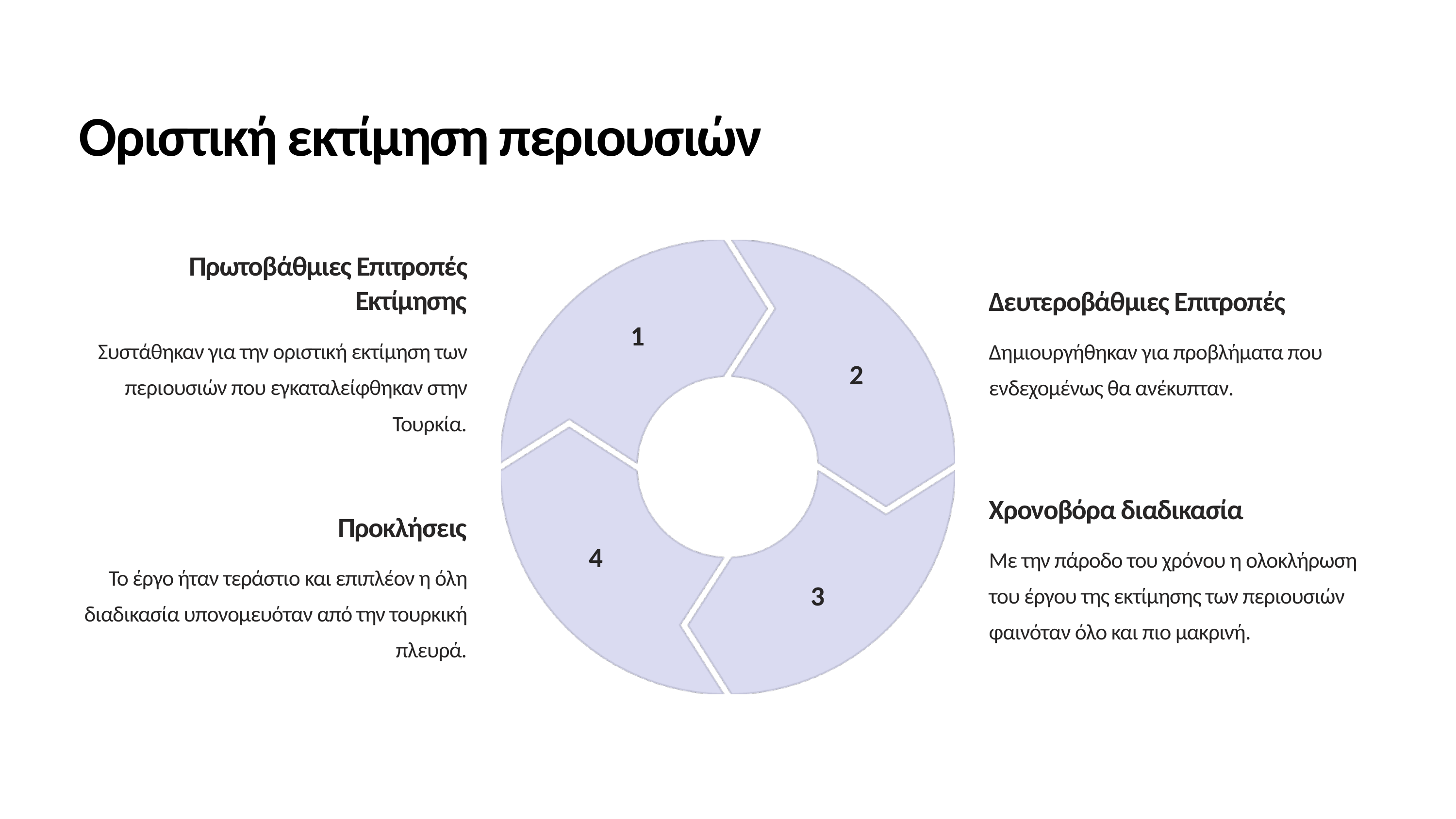

Οριστική εκτίμηση περιουσιών

Πρωτοβάθμιες Επιτροπές Εκτίμησης

Δευτεροβάθμιες Επιτροπές

1

Συστάθηκαν για την οριστική εκτίμηση των περιουσιών που εγκαταλείφθηκαν στην Τουρκία.

Δημιουργήθηκαν για προβλήματα που ενδεχομένως θα ανέκυπταν.

2

Χρονοβόρα διαδικασία

Προκλήσεις

4

Με την πάροδο του χρόνου η ολοκλήρωση του έργου της εκτίμησης των περιουσιών φαινόταν όλο και πιο μακρινή.

Το έργο ήταν τεράστιο και επιπλέον η όλη διαδικασία υπονομευόταν από την τουρκική πλευρά.

3